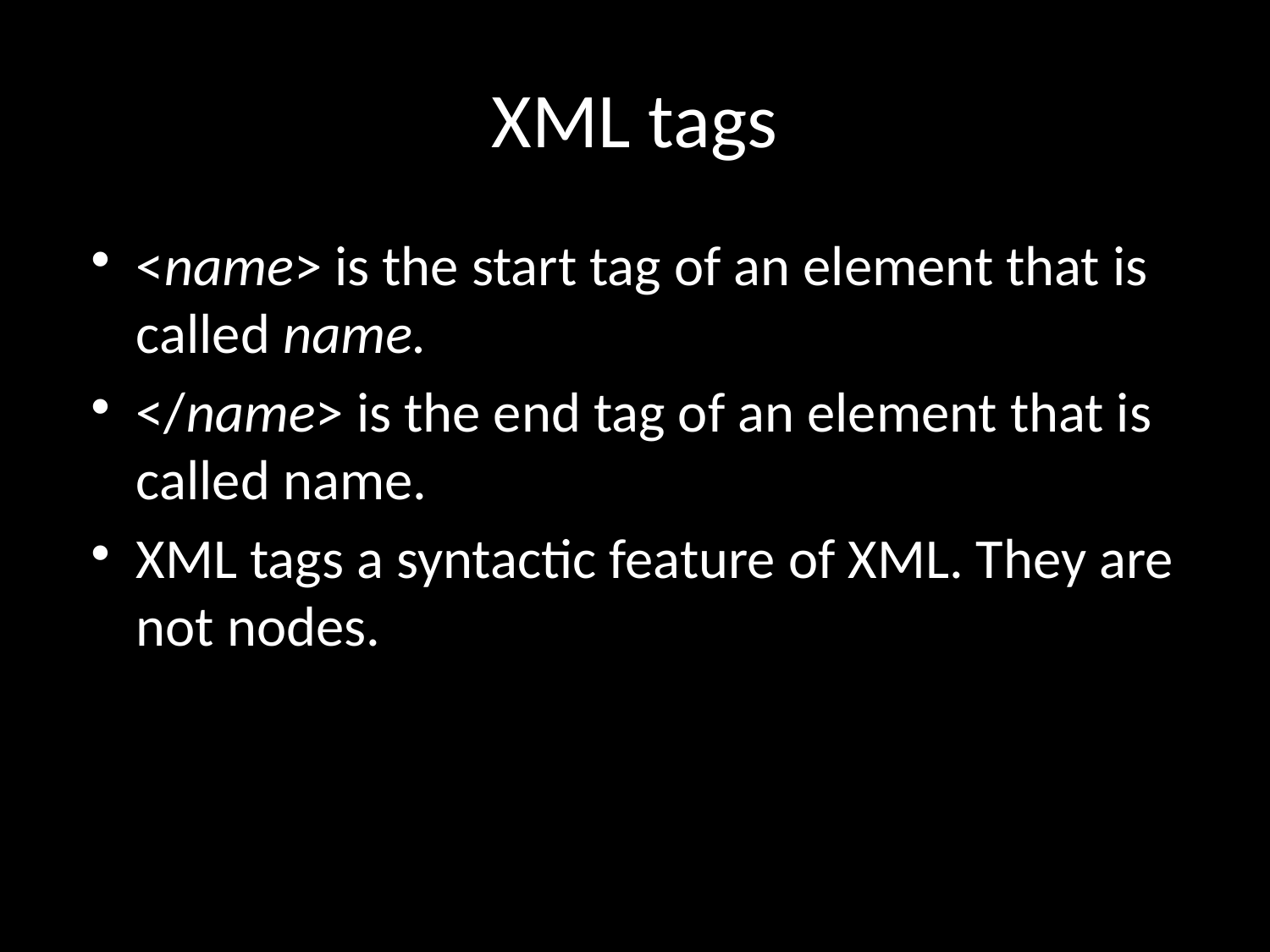

# XML tags
<name> is the start tag of an element that is called name.
</name> is the end tag of an element that is called name.
XML tags a syntactic feature of XML. They are not nodes.